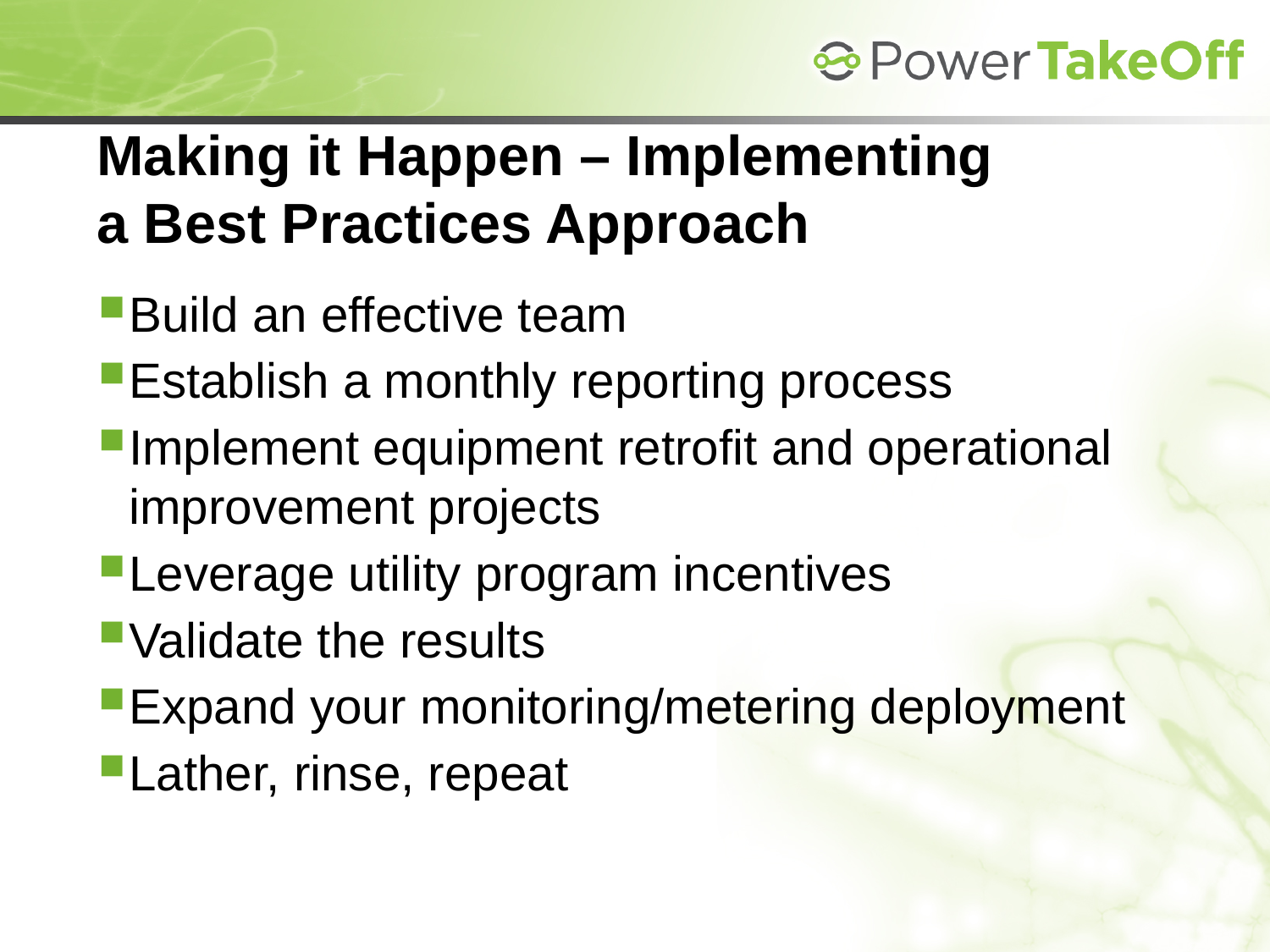

# Making it Happen – Implementing a Best Practices Approach
Build an effective team
Establish a monthly reporting process
Implement equipment retrofit and operational improvement projects
Leverage utility program incentives
Validate the results
Expand your monitoring/metering deployment
Lather, rinse, repeat